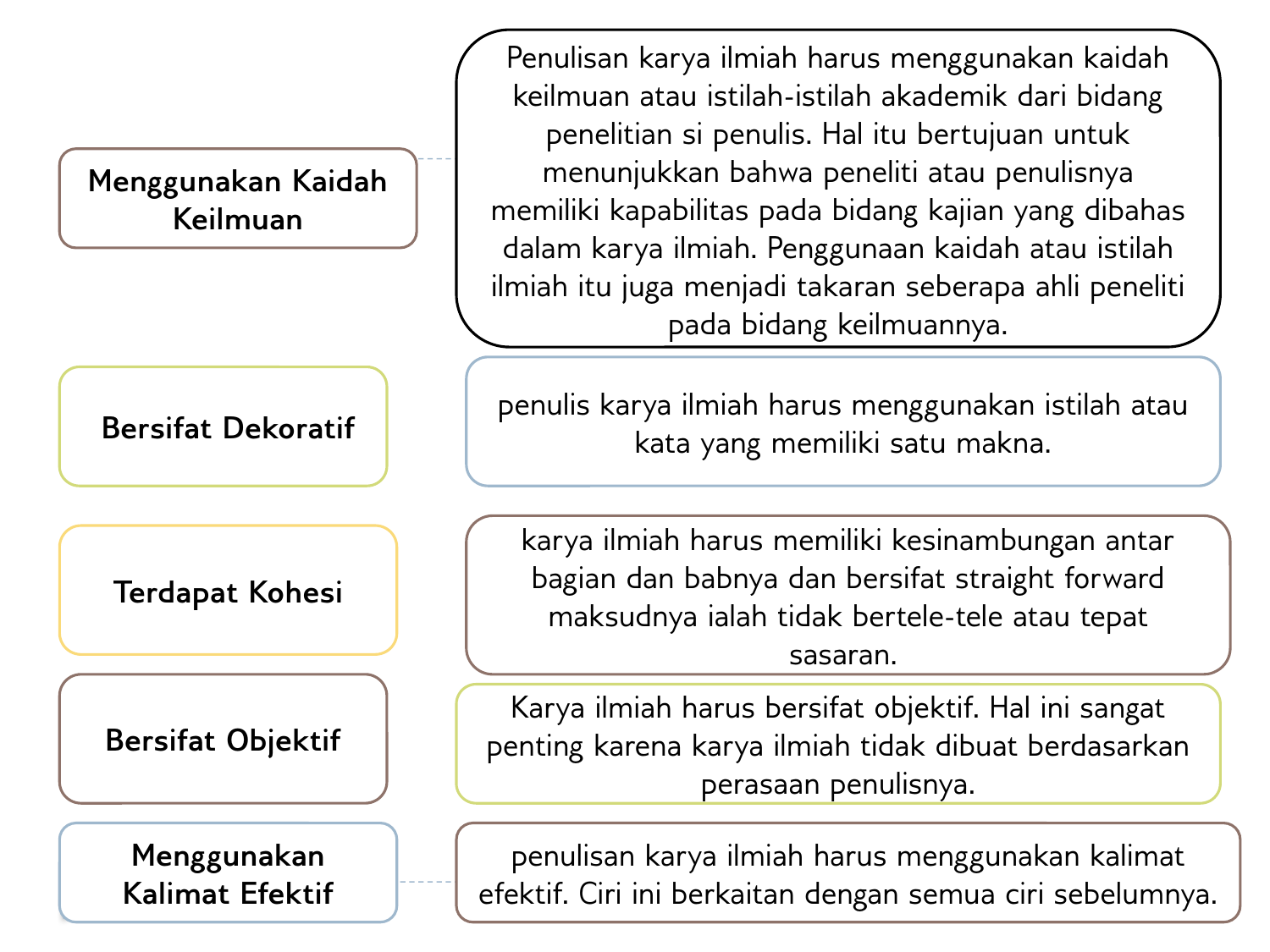

Penulisan karya ilmiah harus menggunakan kaidah keilmuan atau istilah-istilah akademik dari bidang penelitian si penulis. Hal itu bertujuan untuk menunjukkan bahwa peneliti atau penulisnya memiliki kapabilitas pada bidang kajian yang dibahas dalam karya ilmiah. Penggunaan kaidah atau istilah ilmiah itu juga menjadi takaran seberapa ahli peneliti pada bidang keilmuannya.
Menggunakan Kaidah Keilmuan
penulis karya ilmiah harus menggunakan istilah atau kata yang memiliki satu makna.
 Bersifat Dekoratif
karya ilmiah harus memiliki kesinambungan antar bagian dan babnya dan bersifat straight forward maksudnya ialah tidak bertele-tele atau tepat sasaran.
Terdapat Kohesi
Bersifat Objektif
Karya ilmiah harus bersifat objektif. Hal ini sangat penting karena karya ilmiah tidak dibuat berdasarkan perasaan penulisnya.
Menggunakan Kalimat Efektif
penulisan karya ilmiah harus menggunakan kalimat efektif. Ciri ini berkaitan dengan semua ciri sebelumnya.